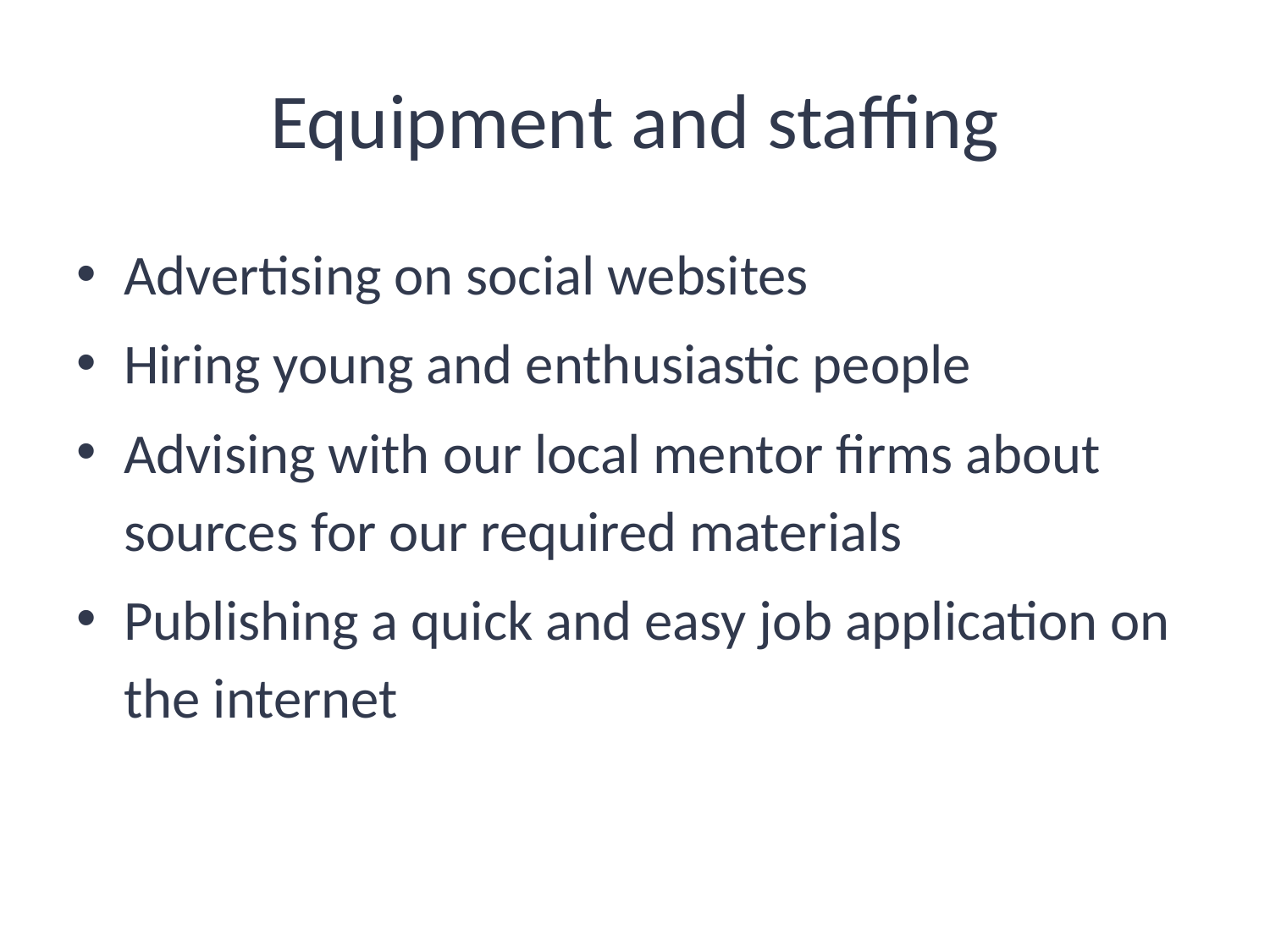

# Equipment and staffing
Advertising on social websites
Hiring young and enthusiastic people
Advising with our local mentor firms about sources for our required materials
Publishing a quick and easy job application on the internet